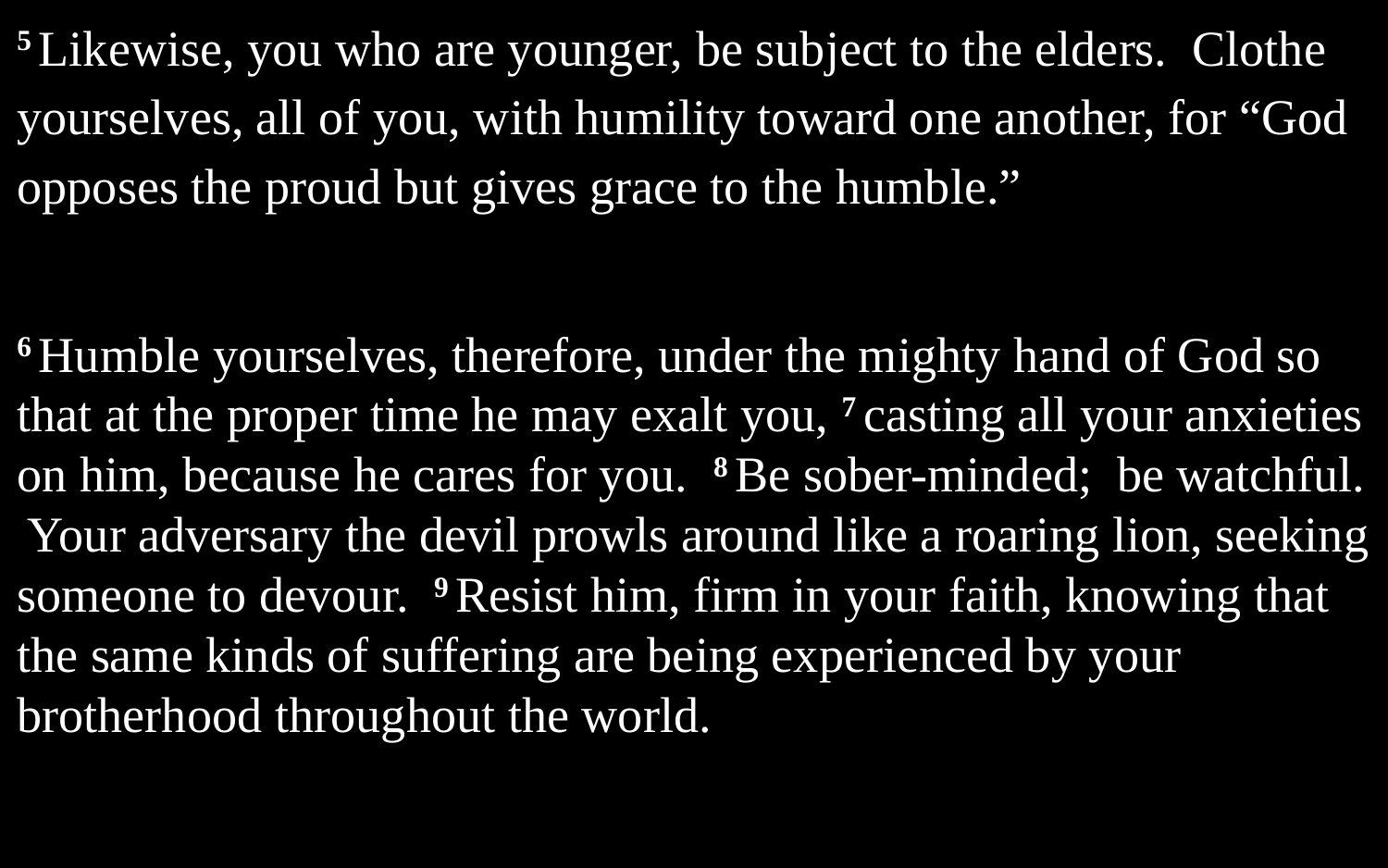

5 Likewise, you who are younger, be subject to the elders.  Clothe yourselves, all of you, with humility toward one another, for “God opposes the proud but gives grace to the humble.”

6 Humble yourselves, therefore, under the mighty hand of God so that at the proper time he may exalt you, 7 casting all your anxieties on him, because he cares for you.  8 Be sober-minded;  be watchful.  Your adversary the devil prowls around like a roaring lion, seeking someone to devour.  9 Resist him, firm in your faith, knowing that the same kinds of suffering are being experienced by your brotherhood throughout the world.